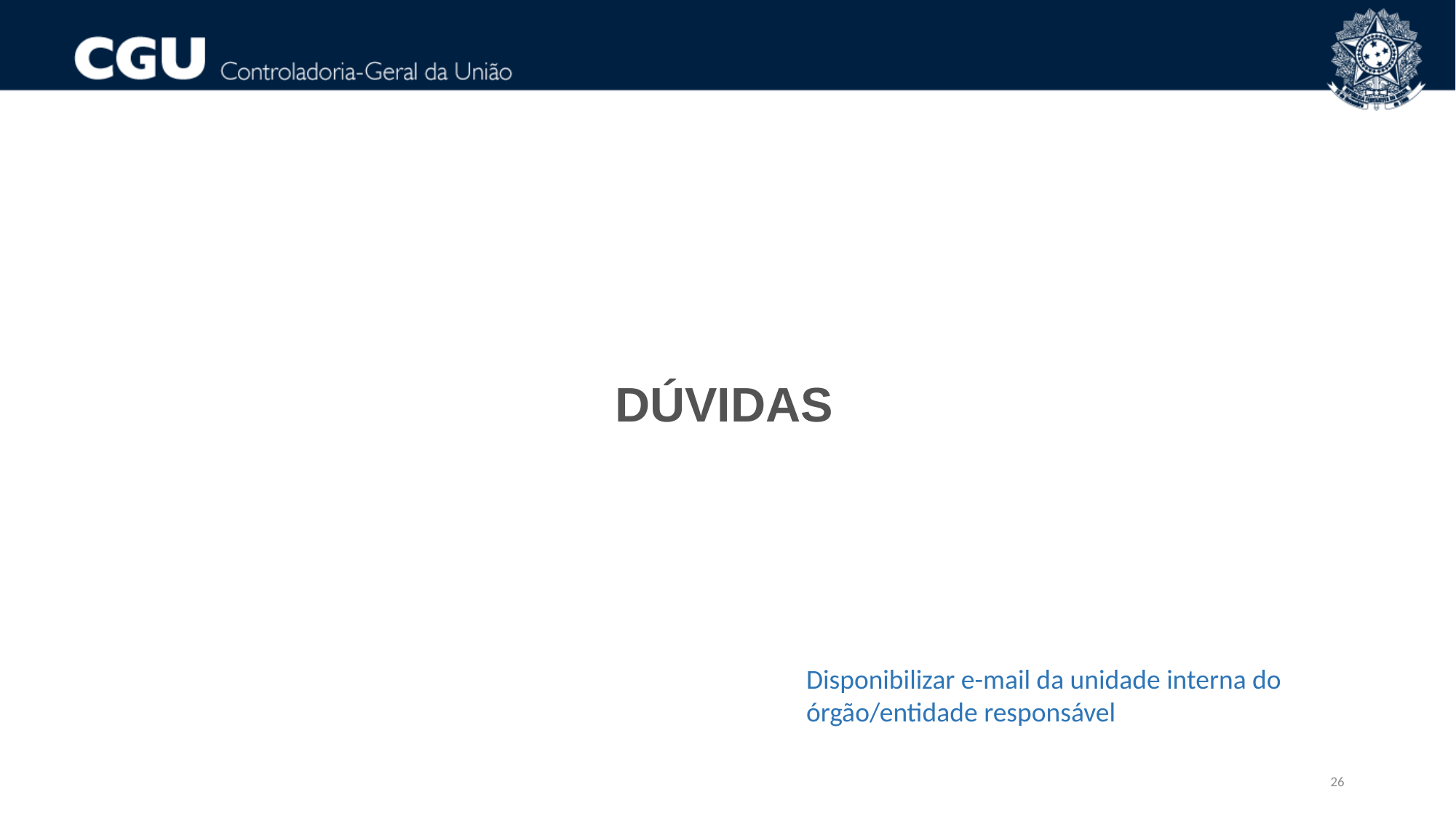

DÚVIDAS
Disponibilizar e-mail da unidade interna do órgão/entidade responsável
26